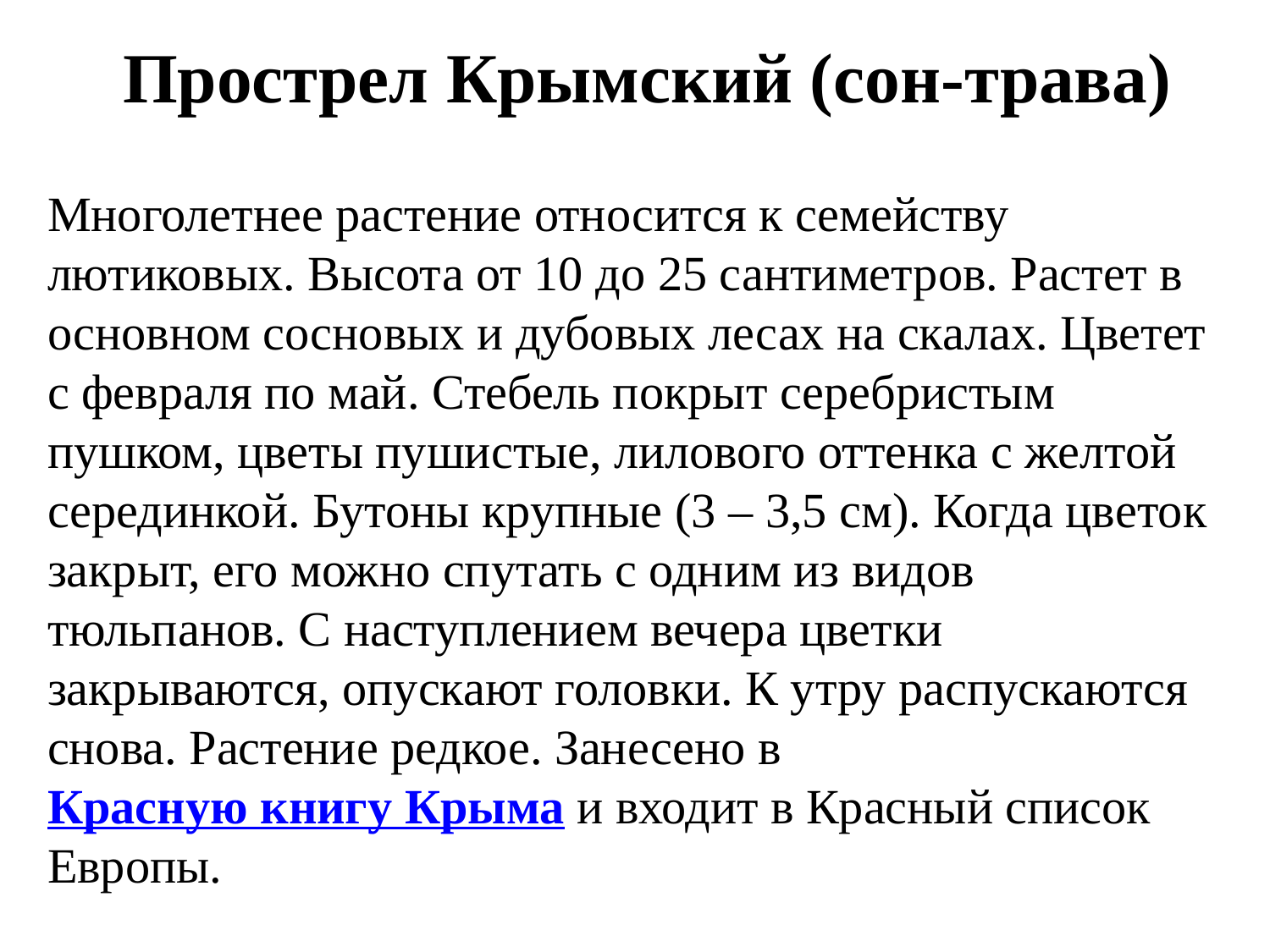

Прострел Крымский (сон-трава)
Многолетнее растение относится к семейству лютиковых. Высота от 10 до 25 сантиметров. Растет в основном сосновых и дубовых лесах на скалах. Цветет с февраля по май. Стебель покрыт серебристым пушком, цветы пушистые, лилового оттенка с желтой серединкой. Бутоны крупные (3 – 3,5 см). Когда цветок закрыт, его можно спутать с одним из видов тюльпанов. С наступлением вечера цветки закрываются, опускают головки. К утру распускаются снова. Растение редкое. Занесено в Красную книгу Крыма и входит в Красный список Европы.